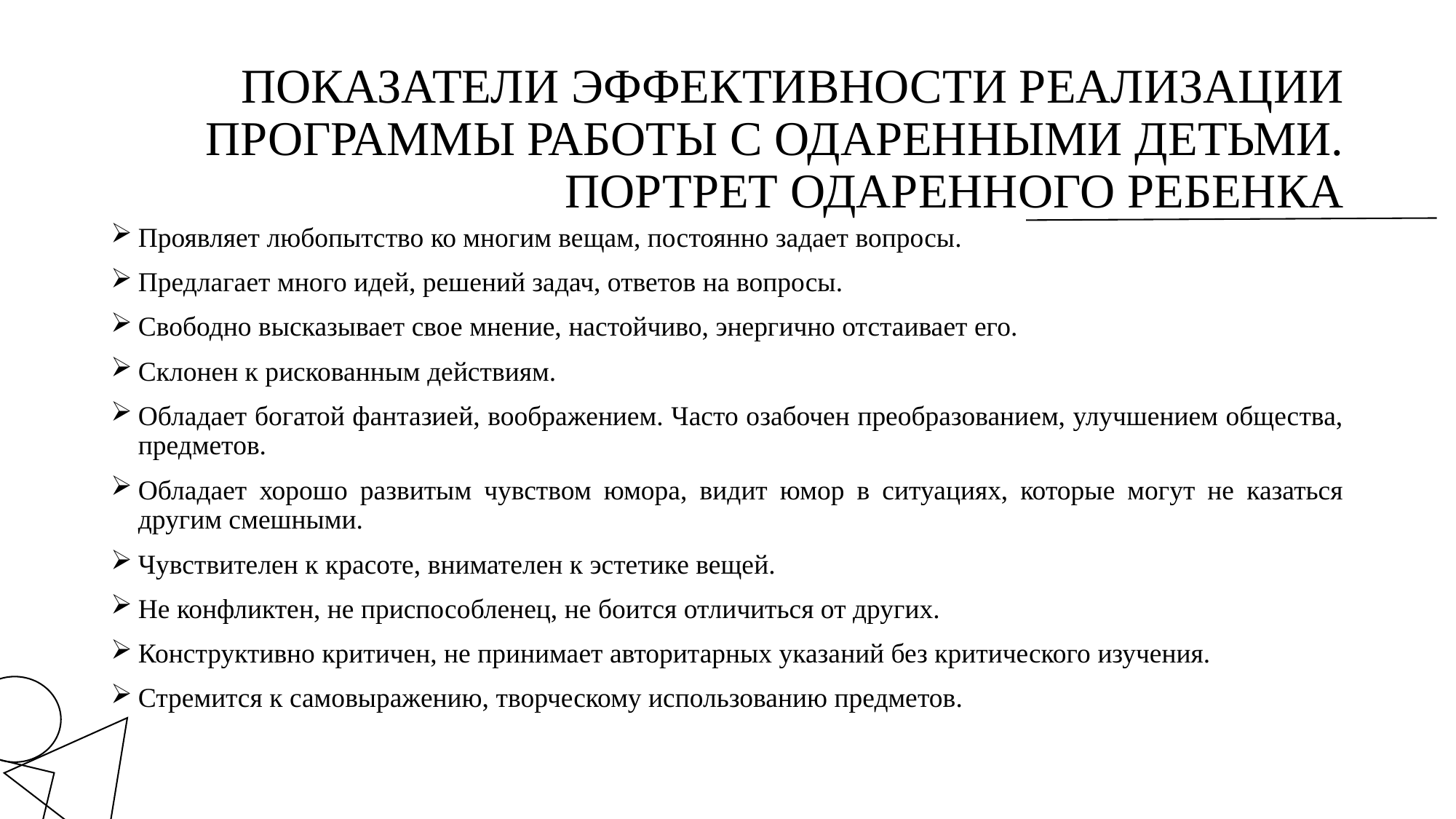

# ПОКАЗАТЕЛИ ЭФФЕКТИВНОСТИ РЕАЛИЗАЦИИ ПРОГРАММЫ РАБОТЫ С ОДАРЕННЫМИ ДЕТЬМИ. ПОРТРЕТ ОДАРЕННОГО РЕБЕНКА
Проявляет любопытство ко многим вещам, постоянно задает вопросы.
Предлагает много идей, решений задач, ответов на вопросы.
Свободно высказывает свое мнение, настойчиво, энергично отстаивает его.
Склонен к рискованным действиям.
Обладает богатой фантазией, воображением. Часто озабочен преобразованием, улучшением общества, предметов.
Обладает хорошо развитым чувством юмора, видит юмор в ситуациях, которые могут не казаться другим смешными.
Чувствителен к красоте, внимателен к эстетике вещей.
Не конфликтен, не приспособленец, не боится отличиться от других.
Конструктивно критичен, не принимает авторитарных указаний без критического изучения.
Стремится к самовыражению, творческому использованию предметов.